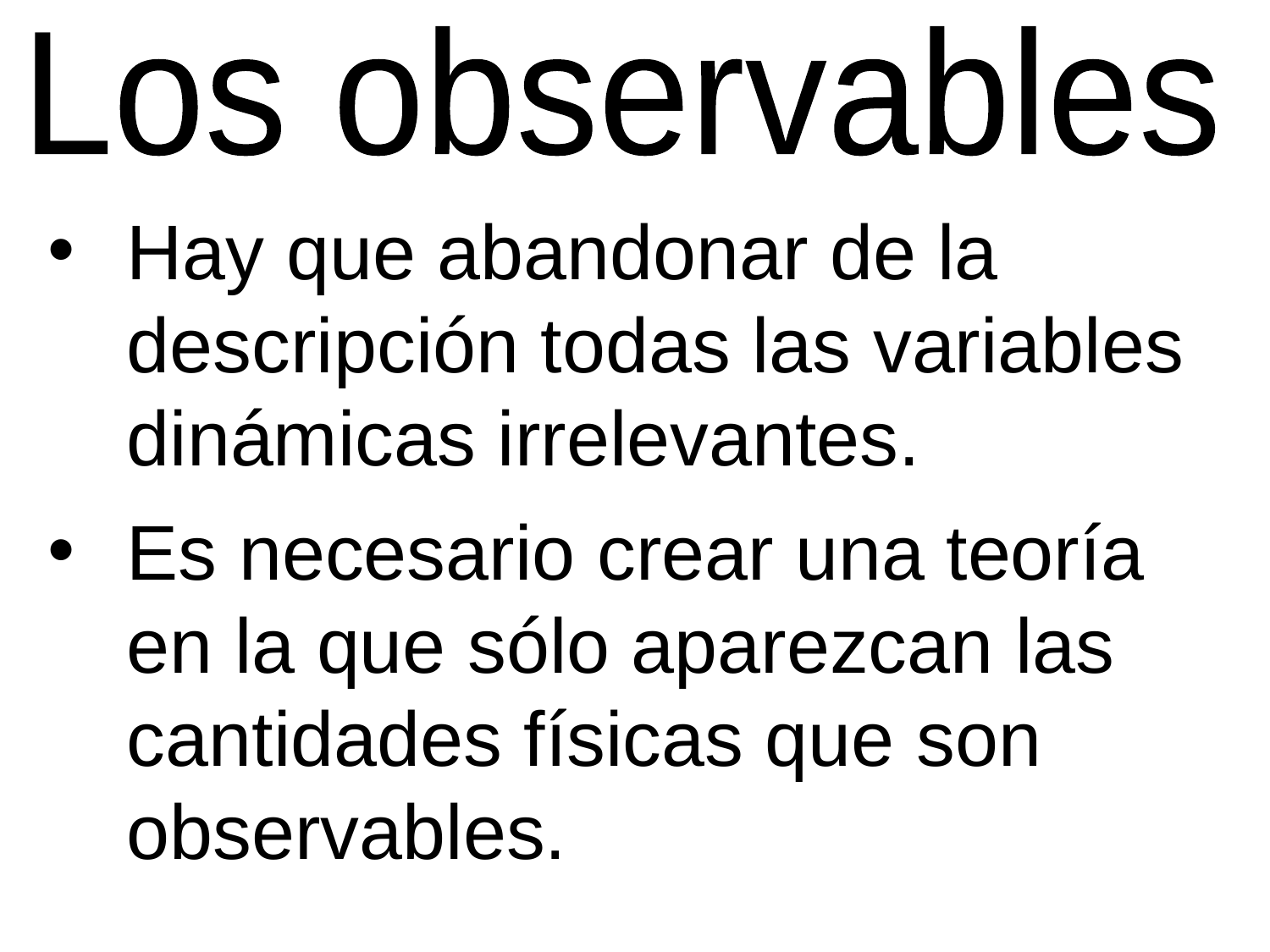

Los observables
Hay que abandonar de la descripción todas las variables dinámicas irrelevantes.
Es necesario crear una teoría en la que sólo aparezcan las cantidades físicas que son observables.